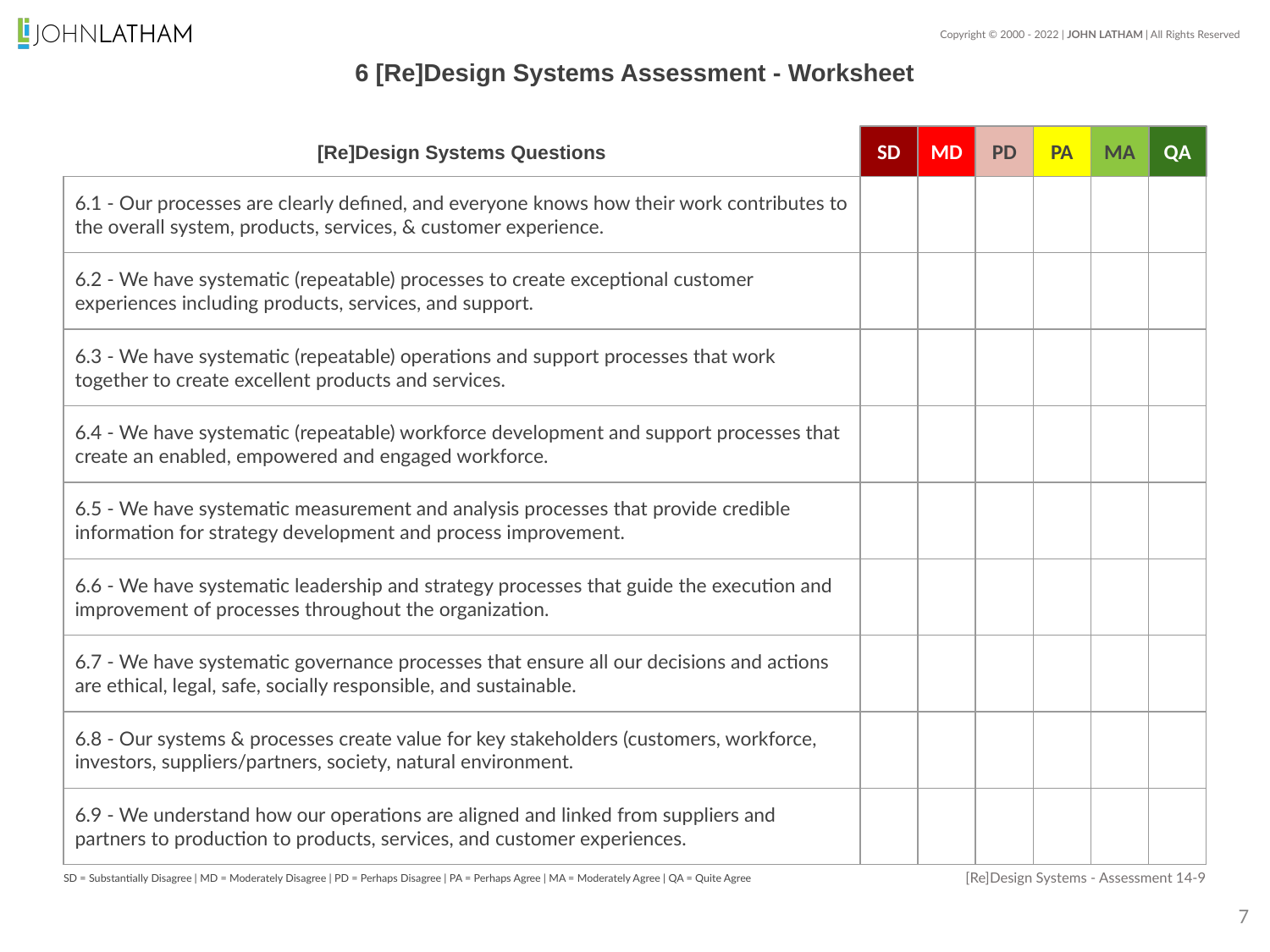

6 [Re]Design Systems Assessment - Worksheet
[Re]Design Systems Questions
SD
MD
PD
PA
MA
QA
| 6.1 - Our processes are clearly defined, and everyone knows how their work contributes to the overall system, products, services, & customer experience. |  |  |  |  |  |  |
| --- | --- | --- | --- | --- | --- | --- |
| 6.2 - We have systematic (repeatable) processes to create exceptional customer experiences including products, services, and support. |  |  |  |  |  |  |
| 6.3 - We have systematic (repeatable) operations and support processes that work together to create excellent products and services. |  |  |  |  |  |  |
| 6.4 - We have systematic (repeatable) workforce development and support processes that create an enabled, empowered and engaged workforce. |  |  |  |  |  |  |
| 6.5 - We have systematic measurement and analysis processes that provide credible information for strategy development and process improvement. |  |  |  |  |  |  |
| 6.6 - We have systematic leadership and strategy processes that guide the execution and improvement of processes throughout the organization. |  |  |  |  |  |  |
| 6.7 - We have systematic governance processes that ensure all our decisions and actions are ethical, legal, safe, socially responsible, and sustainable. |  |  |  |  |  |  |
| 6.8 - Our systems & processes create value for key stakeholders (customers, workforce, investors, suppliers/partners, society, natural environment. |  |  |  |  |  |  |
| 6.9 - We understand how our operations are aligned and linked from suppliers and partners to production to products, services, and customer experiences. |  |  |  |  |  |  |
SD = Substantially Disagree | MD = Moderately Disagree | PD = Perhaps Disagree | PA = Perhaps Agree | MA = Moderately Agree | QA = Quite Agree
[Re]Design Systems - Assessment 14-9
7